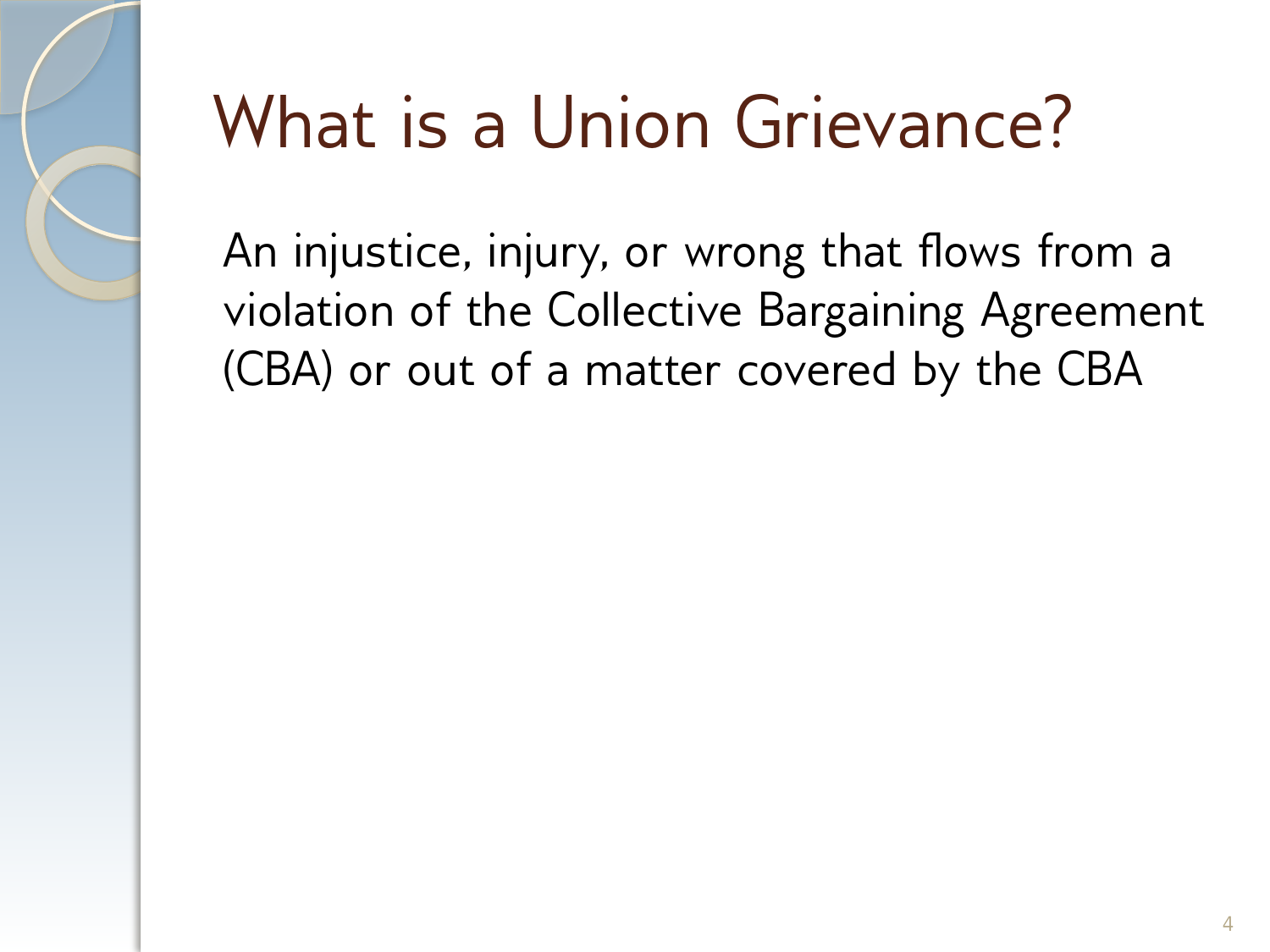

# What is a Union Grievance?
An injustice, injury, or wrong that flows from a violation of the Collective Bargaining Agreement (CBA) or out of a matter covered by the CBA
4